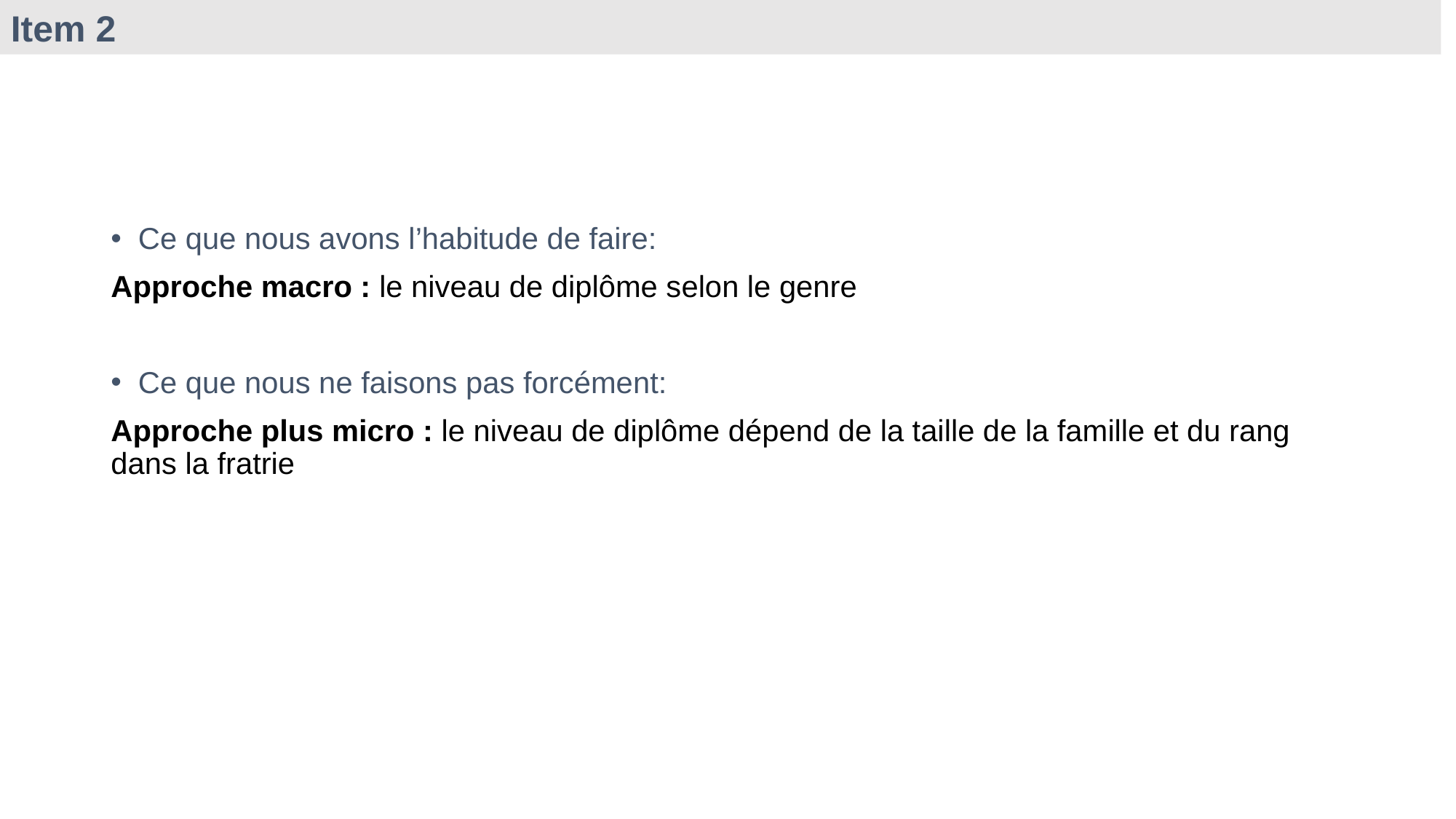

Item 2
Ce que nous avons l’habitude de faire:
Approche macro : le niveau de diplôme selon le genre

Ce que nous ne faisons pas forcément:
Approche plus micro : le niveau de diplôme dépend de la taille de la famille et du rang dans la fratrie